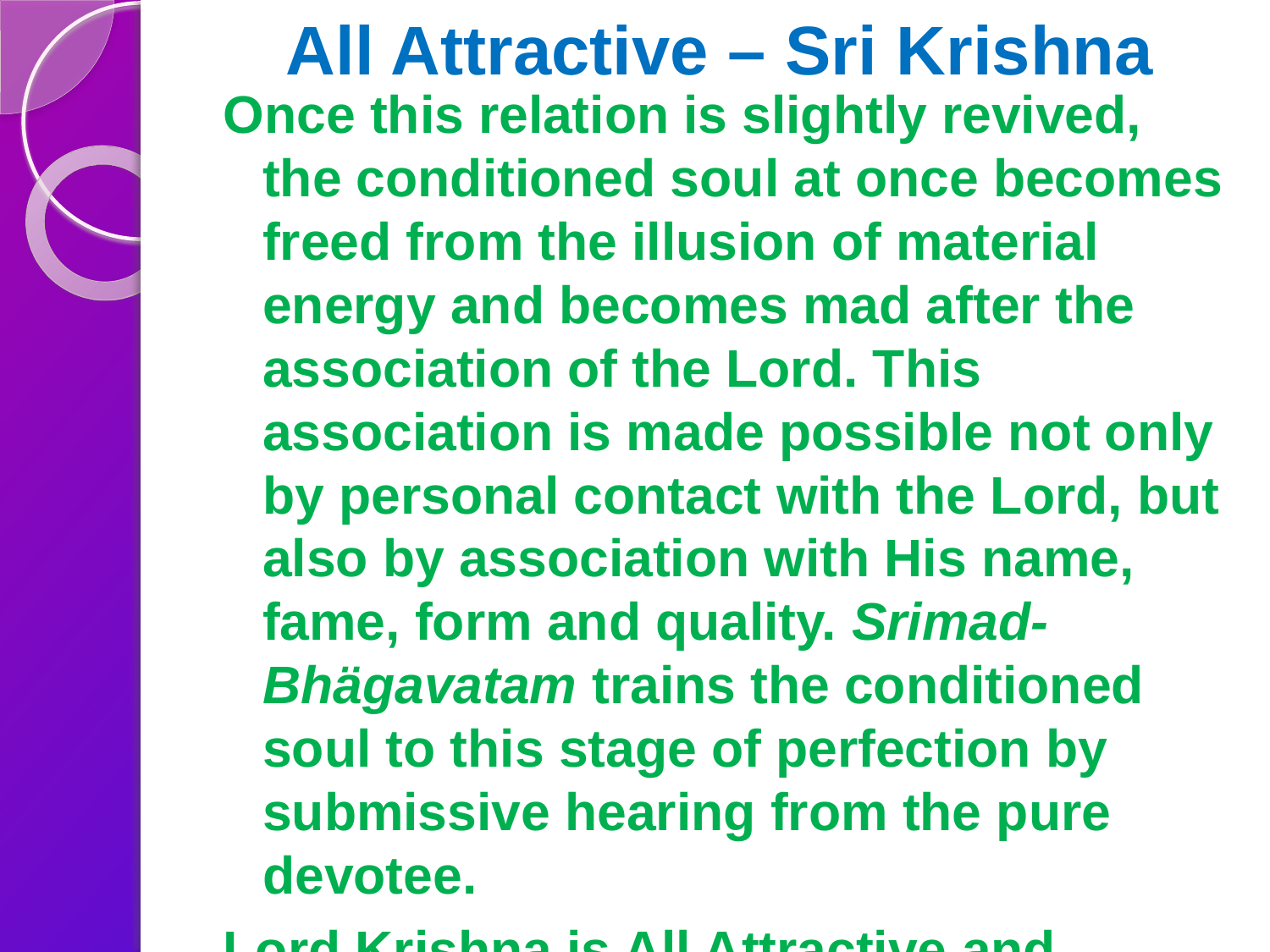

# All Attractive – Sri Krishna
Once this relation is slightly revived, the conditioned soul at once becomes freed from the illusion of material energy and becomes mad after the association of the Lord. This association is made possible not only by personal contact with the Lord, but also by association with His name, fame, form and quality. Srimad-Bhägavatam trains the conditioned soul to this stage of perfection by submissive hearing from the pure devotee.
Lord Krishna is All Attractive and Absolute. There is no difference between Him and His Name, Fame & Quality. Our intimate relation with Krishna can be revived by our talking of, hearing of, or remembering Him under the guidance of pure devotee.